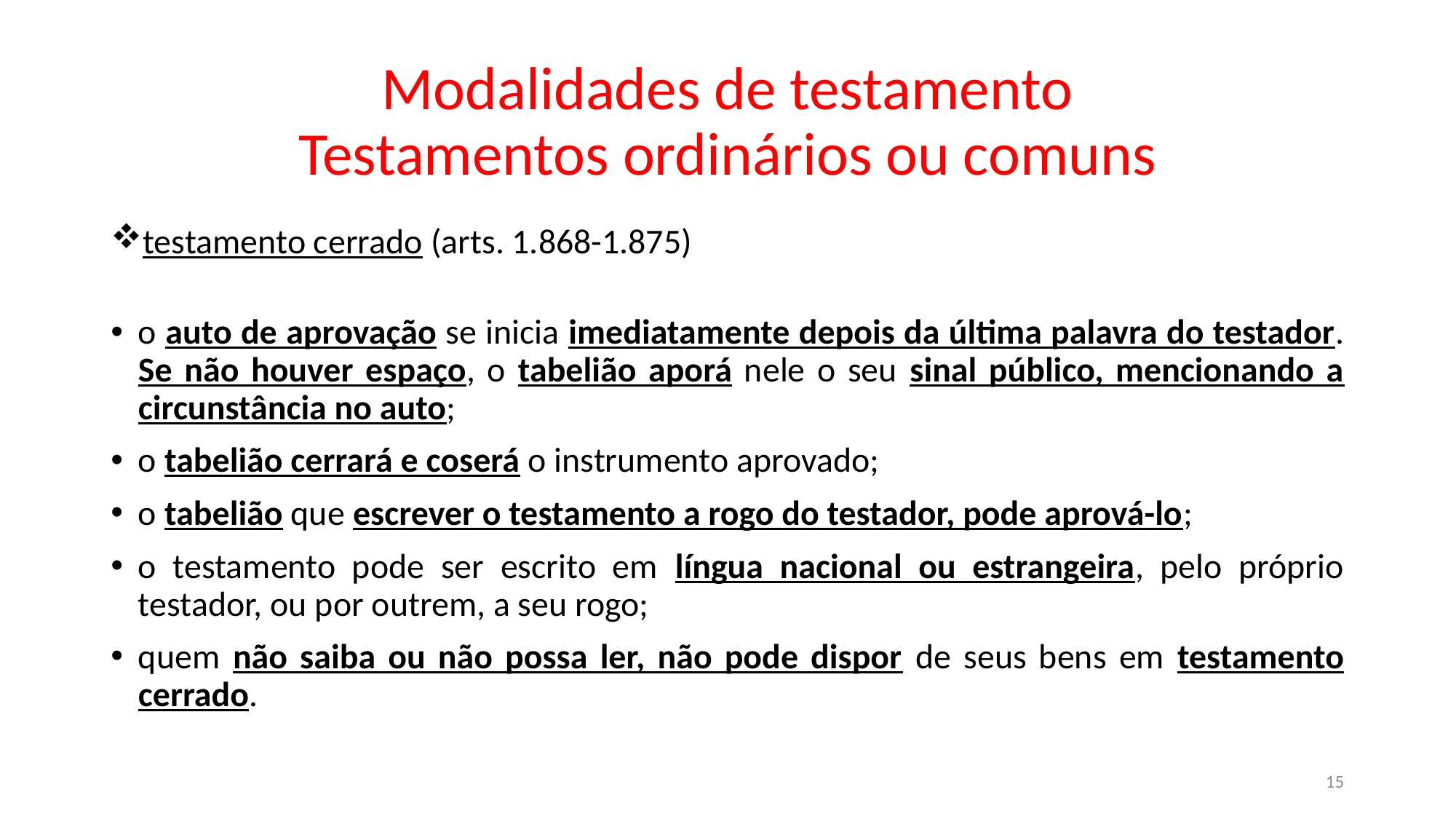

# Modalidades de testamento Testamentos ordinários ou comuns
testamento cerrado (arts. 1.868-1.875)

o auto de aprovação se inicia imediatamente depois da última palavra do testador. Se não houver espaço, o tabelião aporá nele o seu sinal público, mencionando a circunstância no auto;
o tabelião cerrará e coserá o instrumento aprovado;
o tabelião que escrever o testamento a rogo do testador, pode aprová-lo;
o testamento pode ser escrito em língua nacional ou estrangeira, pelo próprio testador, ou por outrem, a seu rogo;
quem não saiba ou não possa ler, não pode dispor de seus bens em testamento cerrado.

15